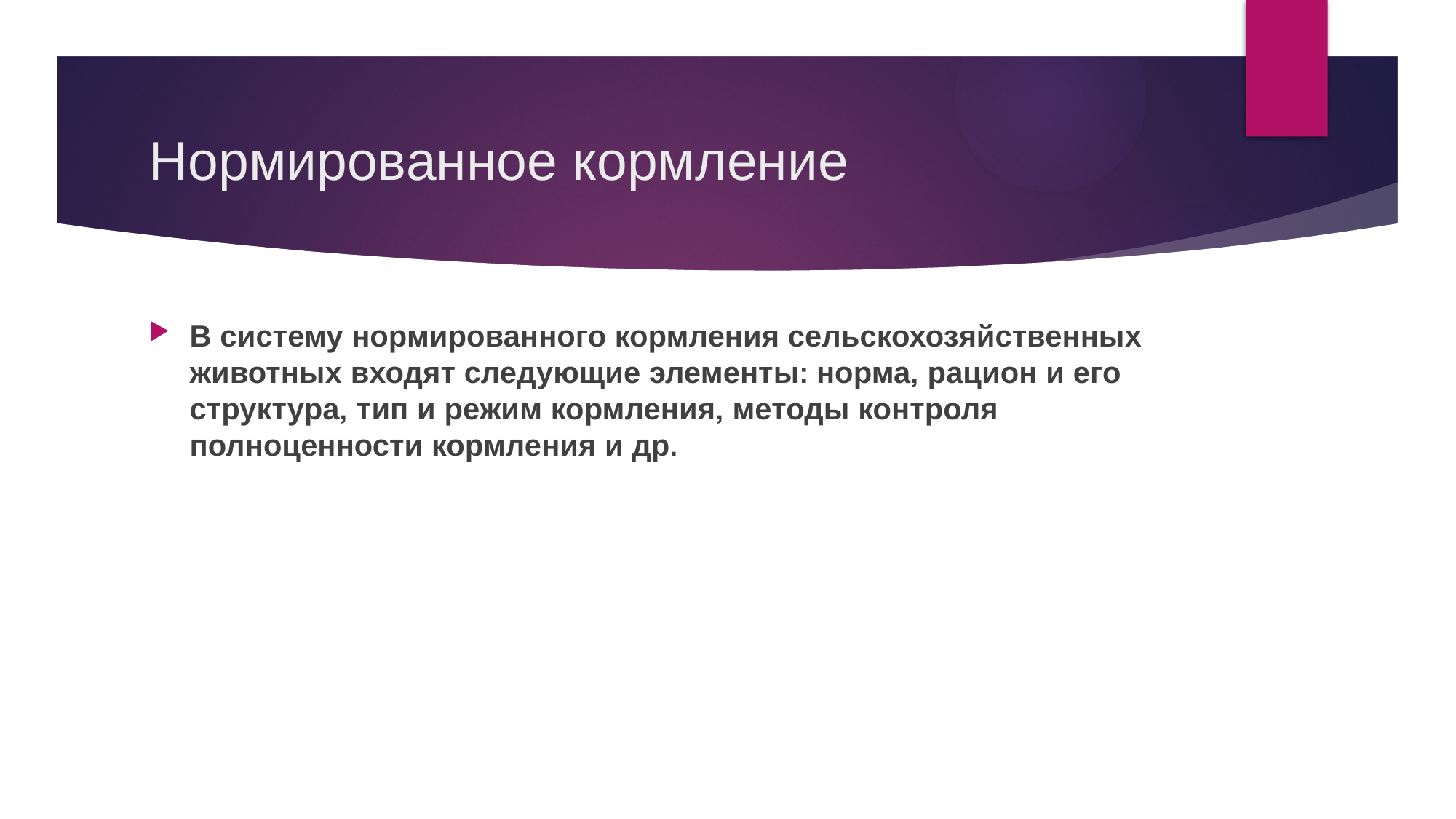

# Нормированное кормление
В систему нормированного кормления сельскохозяйственных животных входят следующие элементы: норма, рацион и его структура, тип и режим кормления, методы контроля полноценности кормления и др.